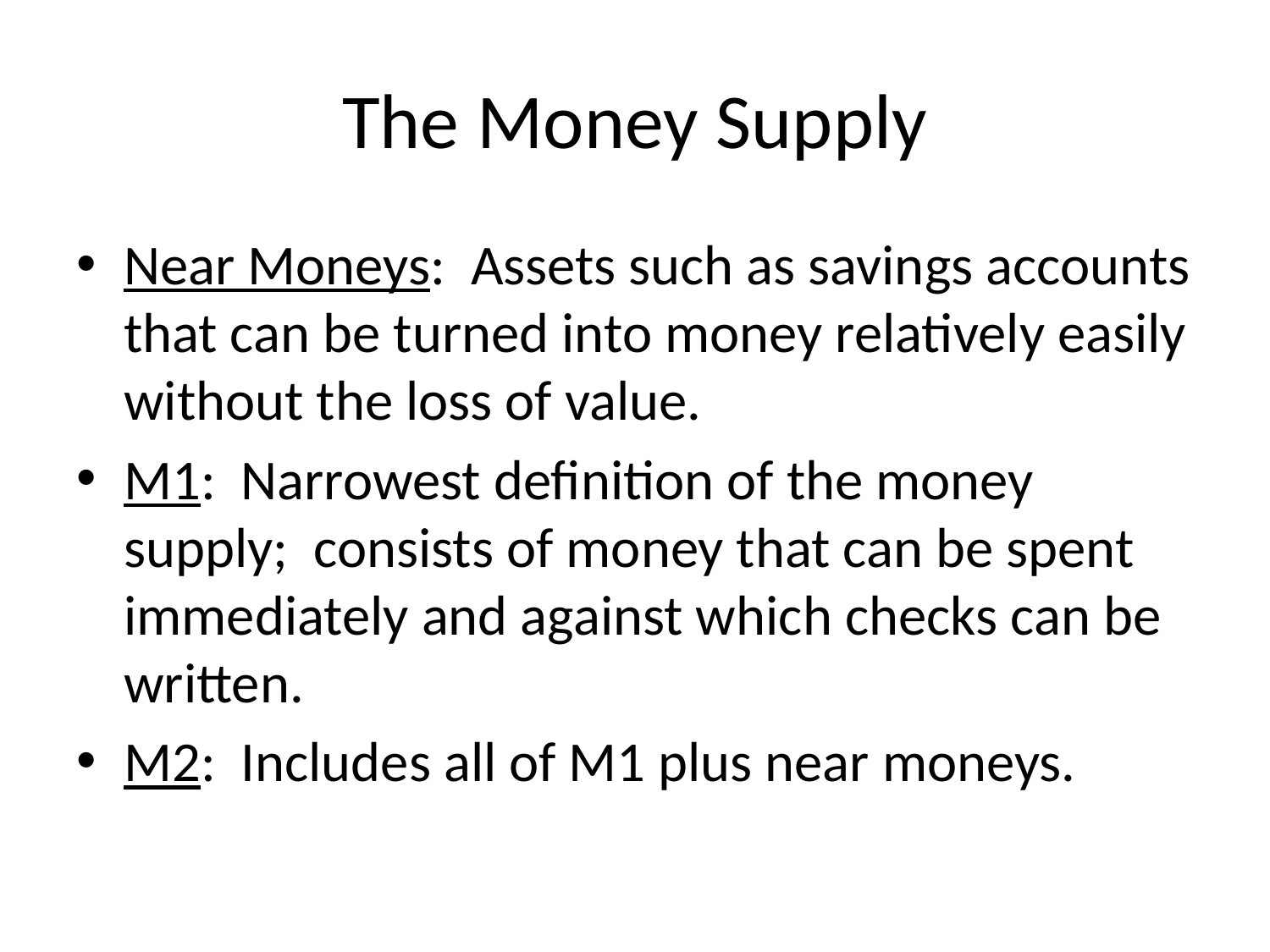

# The Money Supply
Near Moneys:  Assets such as savings accounts that can be turned into money relatively easily without the loss of value.
M1:  Narrowest definition of the money supply;  consists of money that can be spent immediately and against which checks can be written.
M2:  Includes all of M1 plus near moneys.